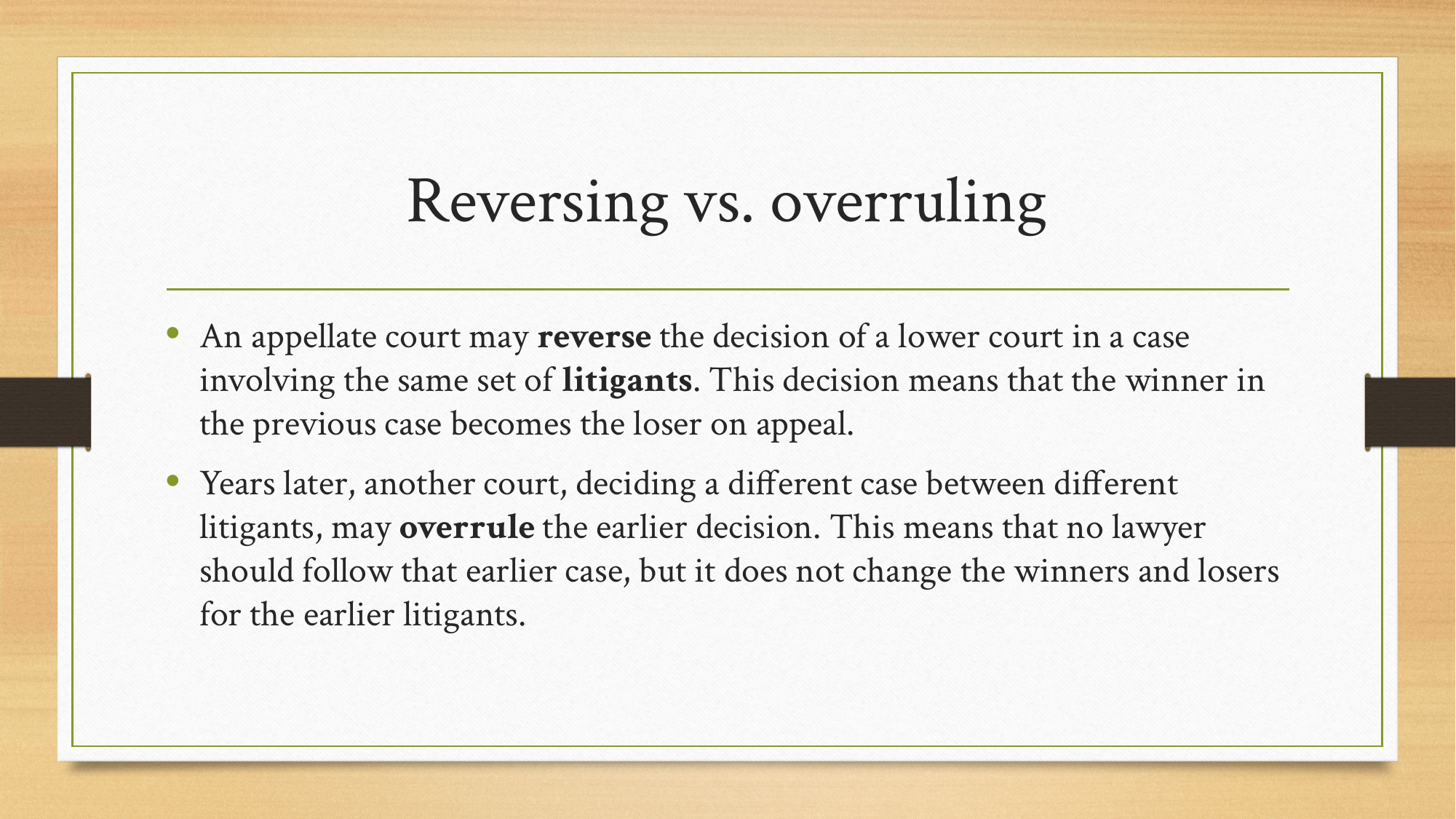

# Reversing vs. overruling
An appellate court may reverse the decision of a lower court in a case involving the same set of litigants. This decision means that the winner in the previous case becomes the loser on appeal.
Years later, another court, deciding a different case between different litigants, may overrule the earlier decision. This means that no lawyer should follow that earlier case, but it does not change the winners and losers for the earlier litigants.